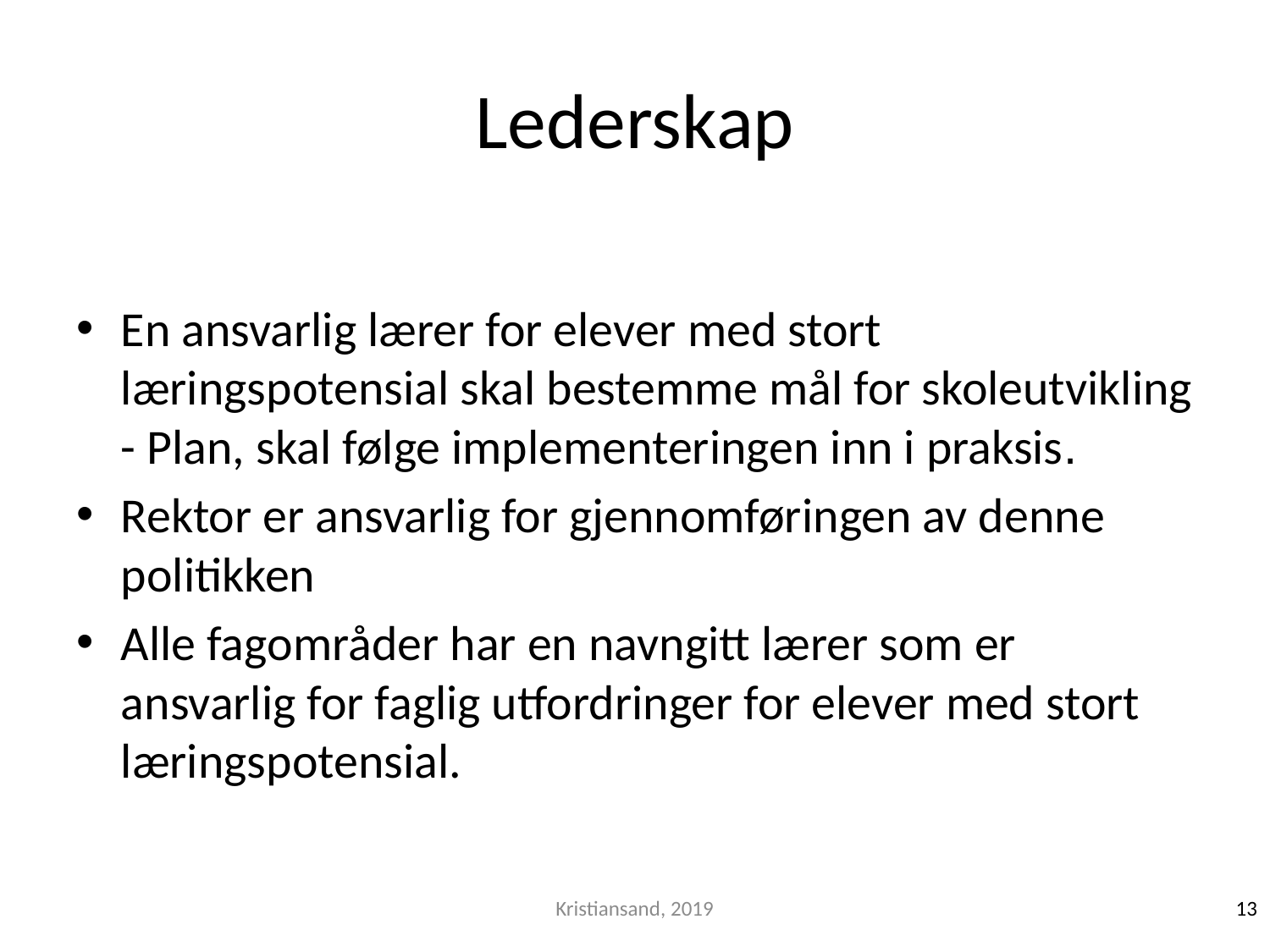

# Lederskap

En ansvarlig lærer for elever med stort læringspotensial skal bestemme mål for skoleutvikling - Plan, skal følge implementeringen inn i praksis.
Rektor er ansvarlig for gjennomføringen av denne politikken
Alle fagområder har en navngitt lærer som er ansvarlig for faglig utfordringer for elever med stort læringspotensial.
Kristiansand, 2019
13